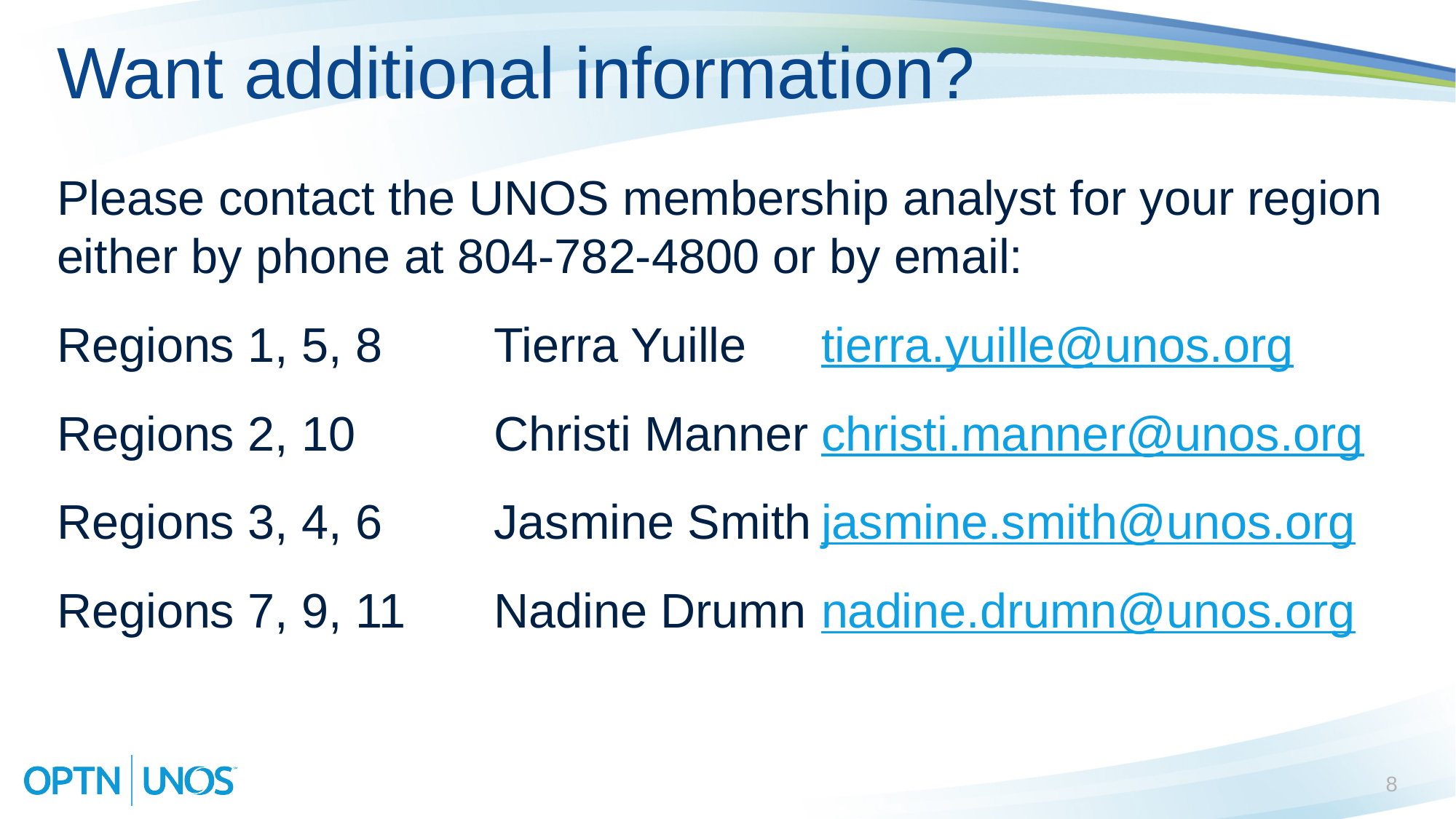

# Want additional information?
Please contact the UNOS membership analyst for your region either by phone at 804-782-4800 or by email:
Regions 1, 5, 8		Tierra Yuille	tierra.yuille@unos.org
Regions 2, 10		Christi Manner	christi.manner@unos.org
Regions 3, 4, 6		Jasmine Smith	jasmine.smith@unos.org
Regions 7, 9, 11	Nadine Drumn	nadine.drumn@unos.org

8